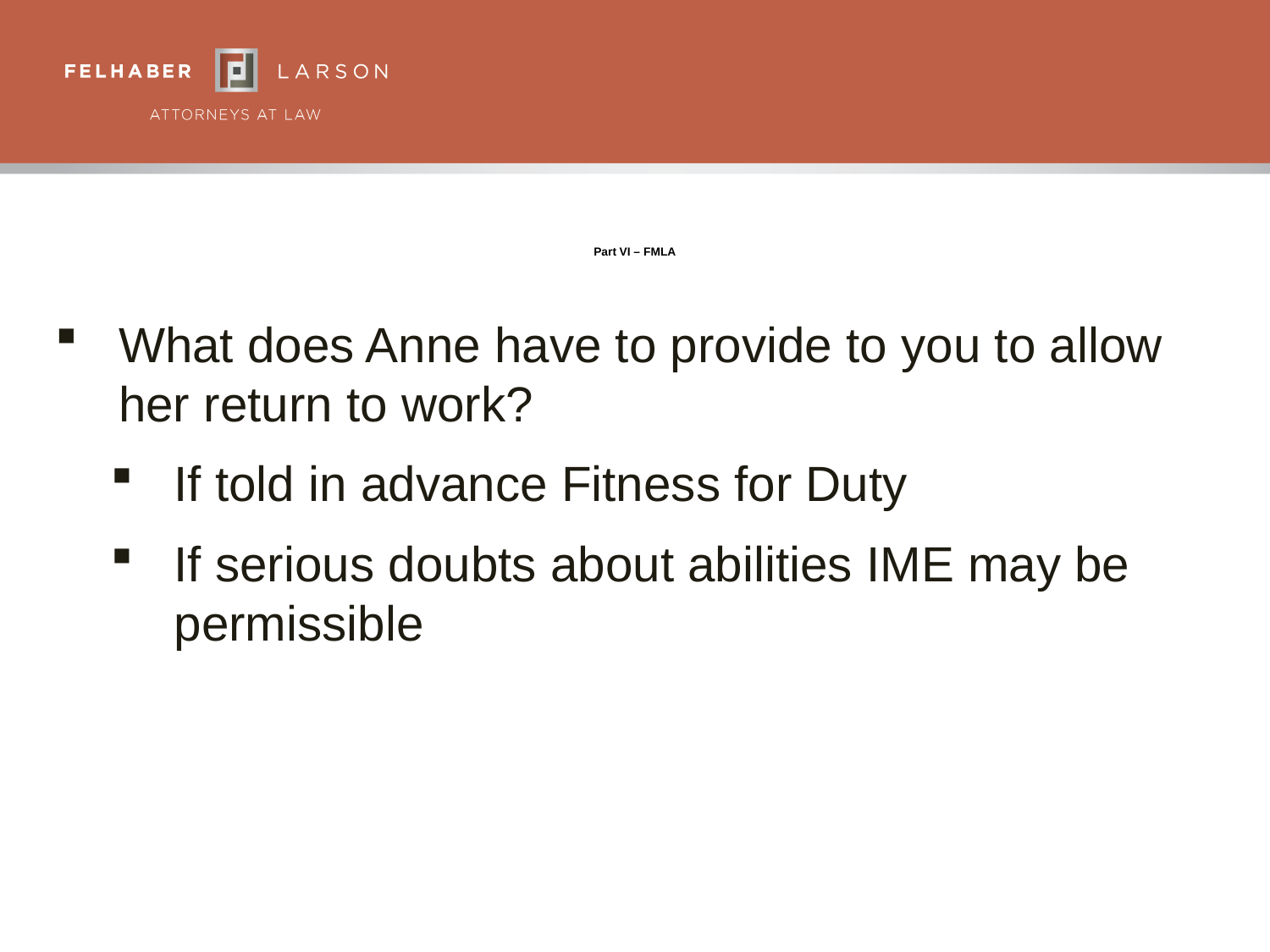

# Part VI – FMLA
What does Anne have to provide to you to allow her return to work?
If told in advance Fitness for Duty
If serious doubts about abilities IME may be permissible